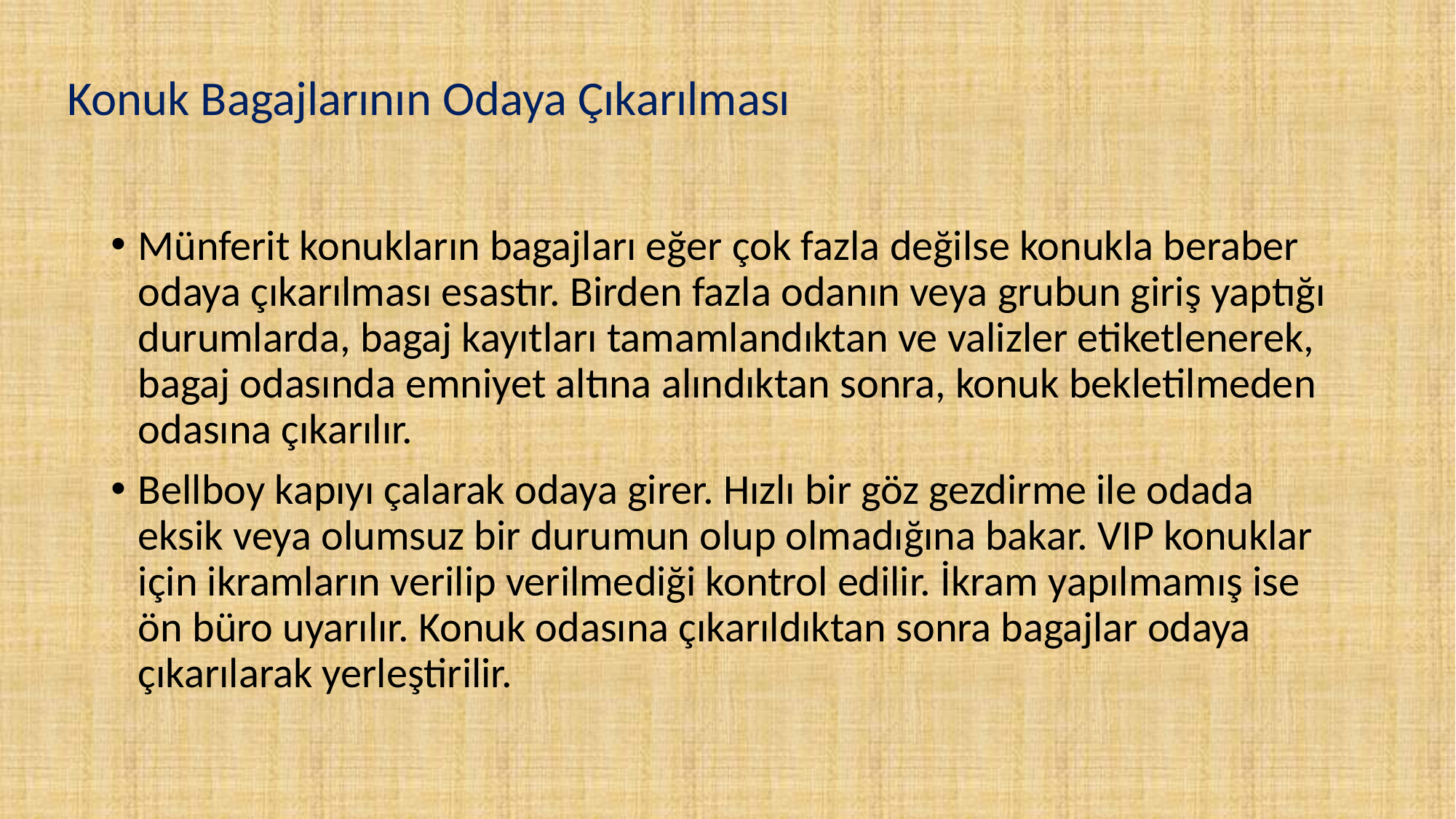

# Konuk Bagajlarının Odaya Çıkarılması
Münferit konukların bagajları eğer çok fazla değilse konukla beraber odaya çıkarılması esastır. Birden fazla odanın veya grubun giriş yaptığı durumlarda, bagaj kayıtları tamamlandıktan ve valizler etiketlenerek, bagaj odasında emniyet altına alındıktan sonra, konuk bekletilmeden odasına çıkarılır.
Bellboy kapıyı çalarak odaya girer. Hızlı bir göz gezdirme ile odada eksik veya olumsuz bir durumun olup olmadığına bakar. VIP konuklar için ikramların verilip verilmediği kontrol edilir. İkram yapılmamış ise ön büro uyarılır. Konuk odasına çıkarıldıktan sonra bagajlar odaya çıkarılarak yerleştirilir.